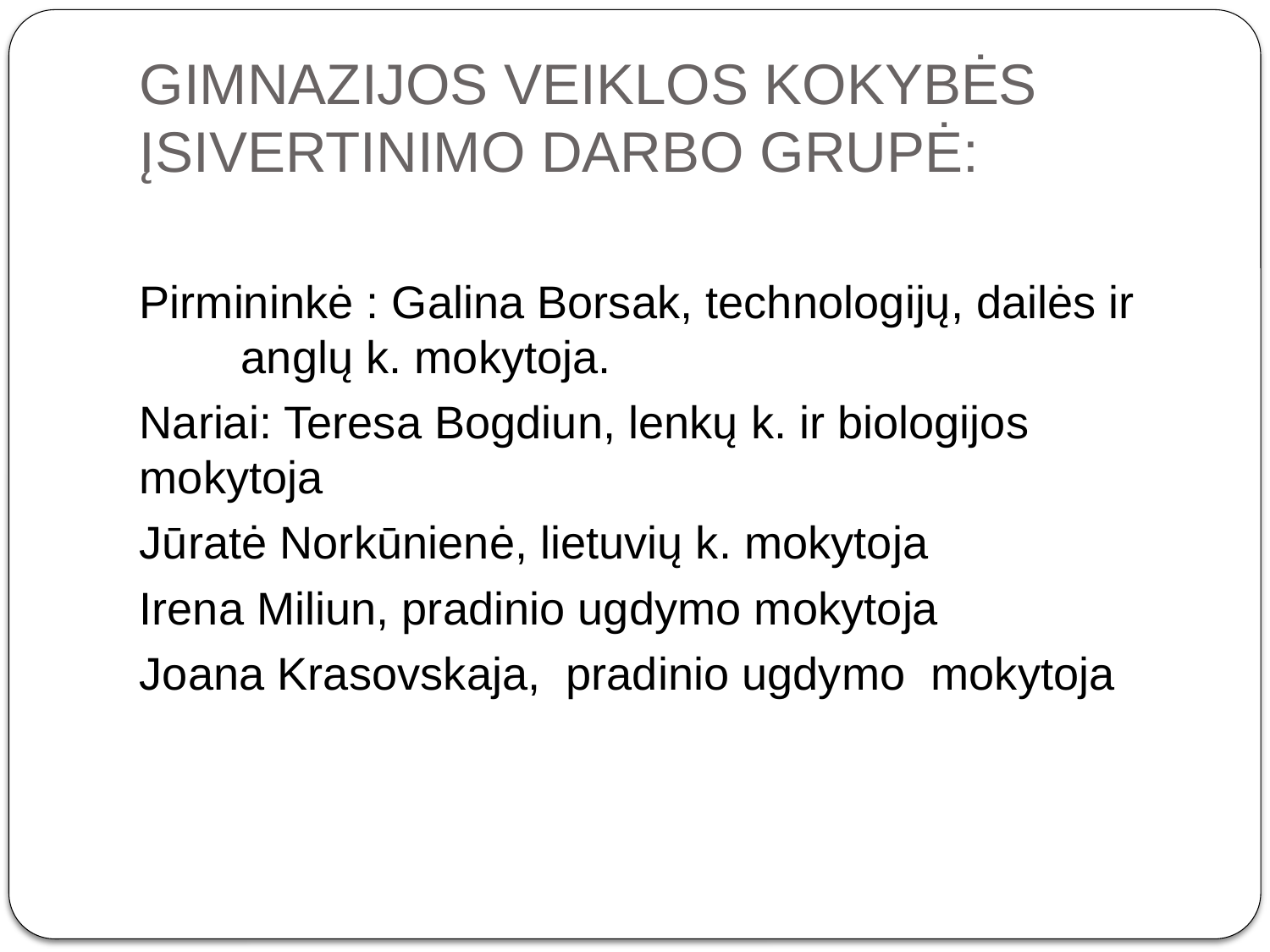

# GIMNAZIJOS VEIKLOS KOKYBĖS ĮSIVERTINIMO DARBO GRUPĖ:

Pirmininkė : Galina Borsak, technologijų, dailės ir             anglų k. mokytoja.
Nariai: Teresa Bogdiun, lenkų k. ir biologijos mokytoja
Jūratė Norkūnienė, lietuvių k. mokytoja
Irena Miliun, pradinio ugdymo mokytoja
Joana Krasovskaja,  pradinio ugdymo  mokytoja